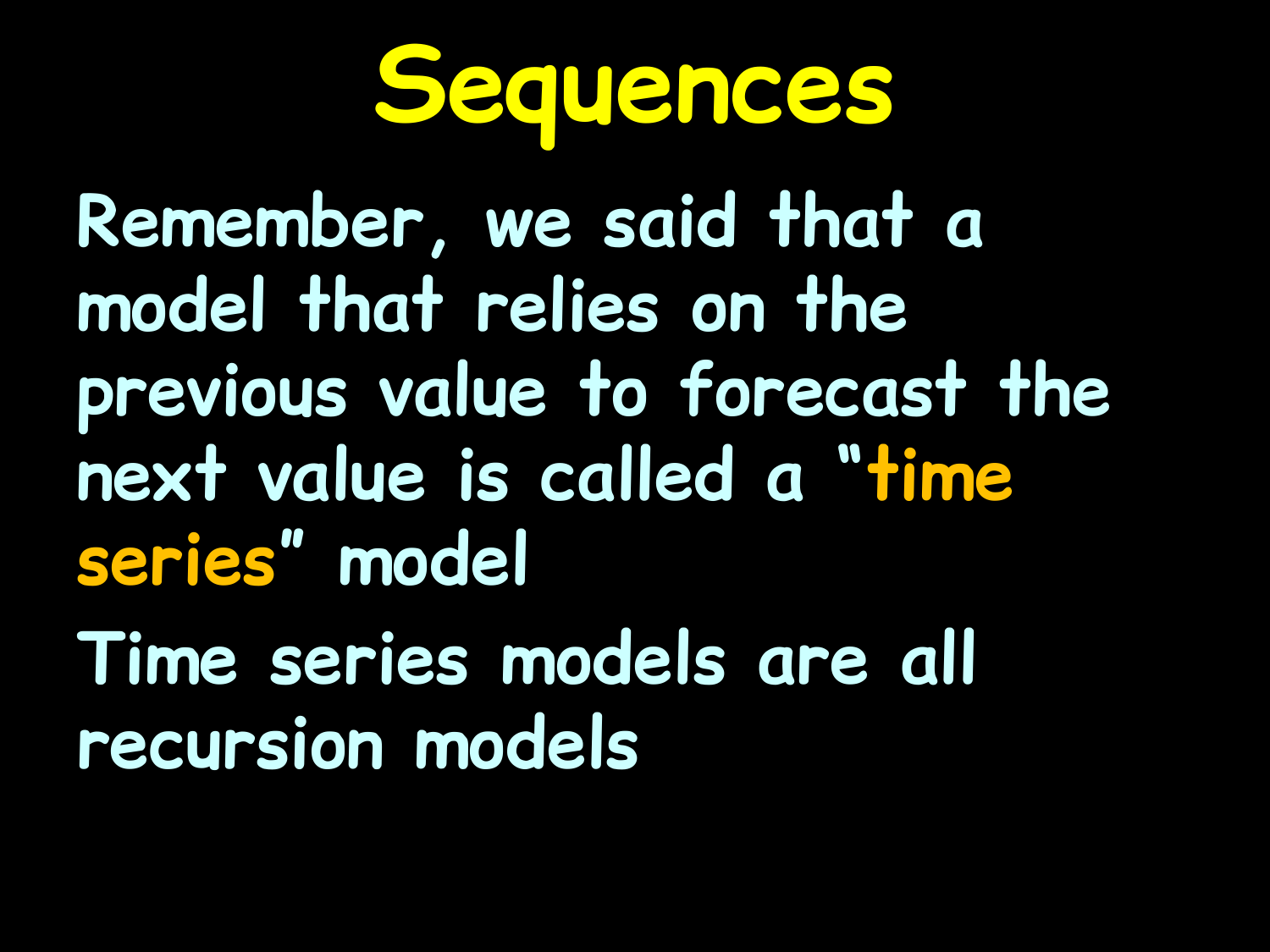

# Sequences
Remember, we said that a model that relies on the previous value to forecast the next value is called a “time series” model
Time series models are all recursion models